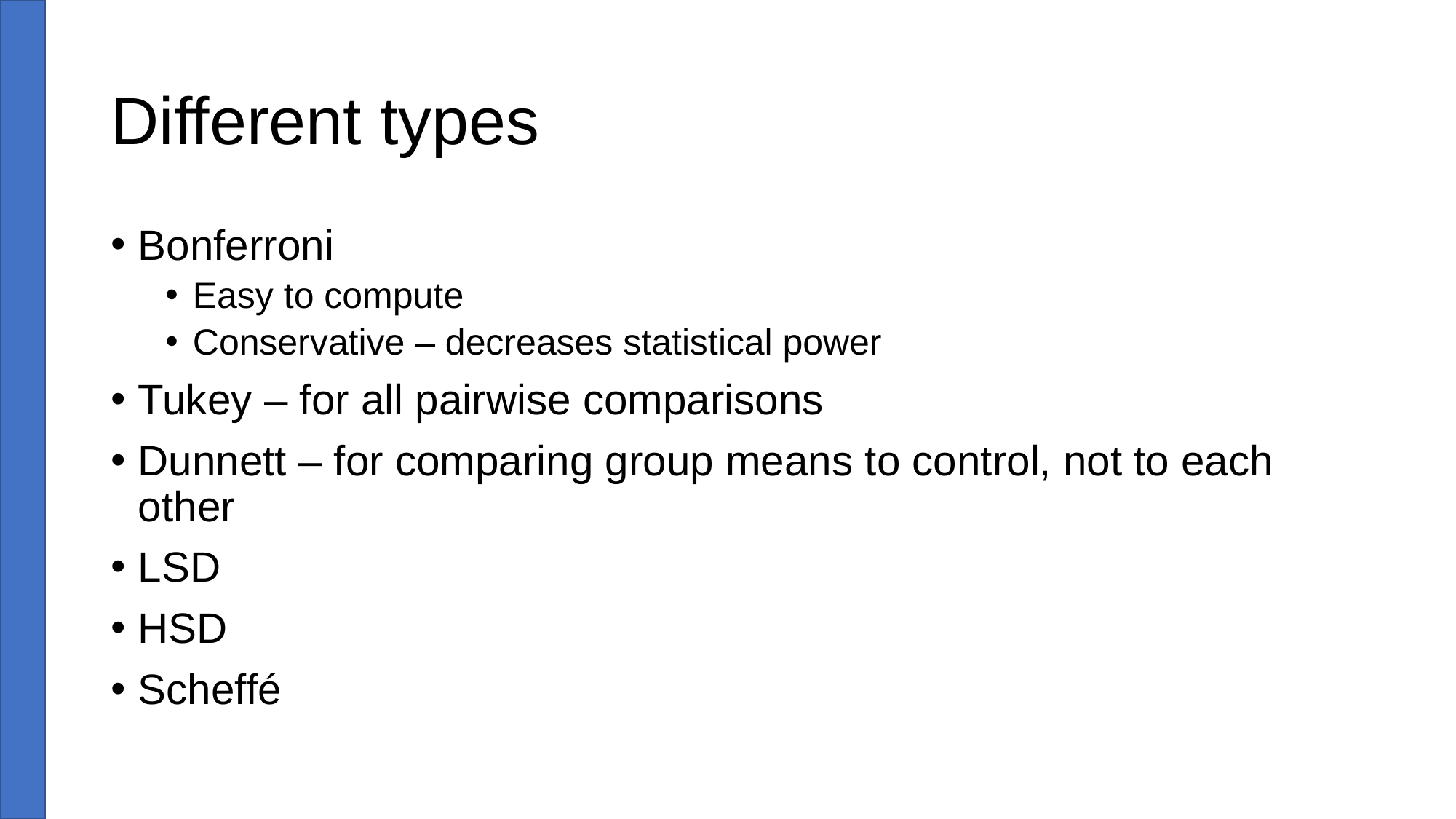

# Different types
Bonferroni
Easy to compute
Conservative – decreases statistical power
Tukey – for all pairwise comparisons
Dunnett – for comparing group means to control, not to each other
LSD
HSD
Scheffé